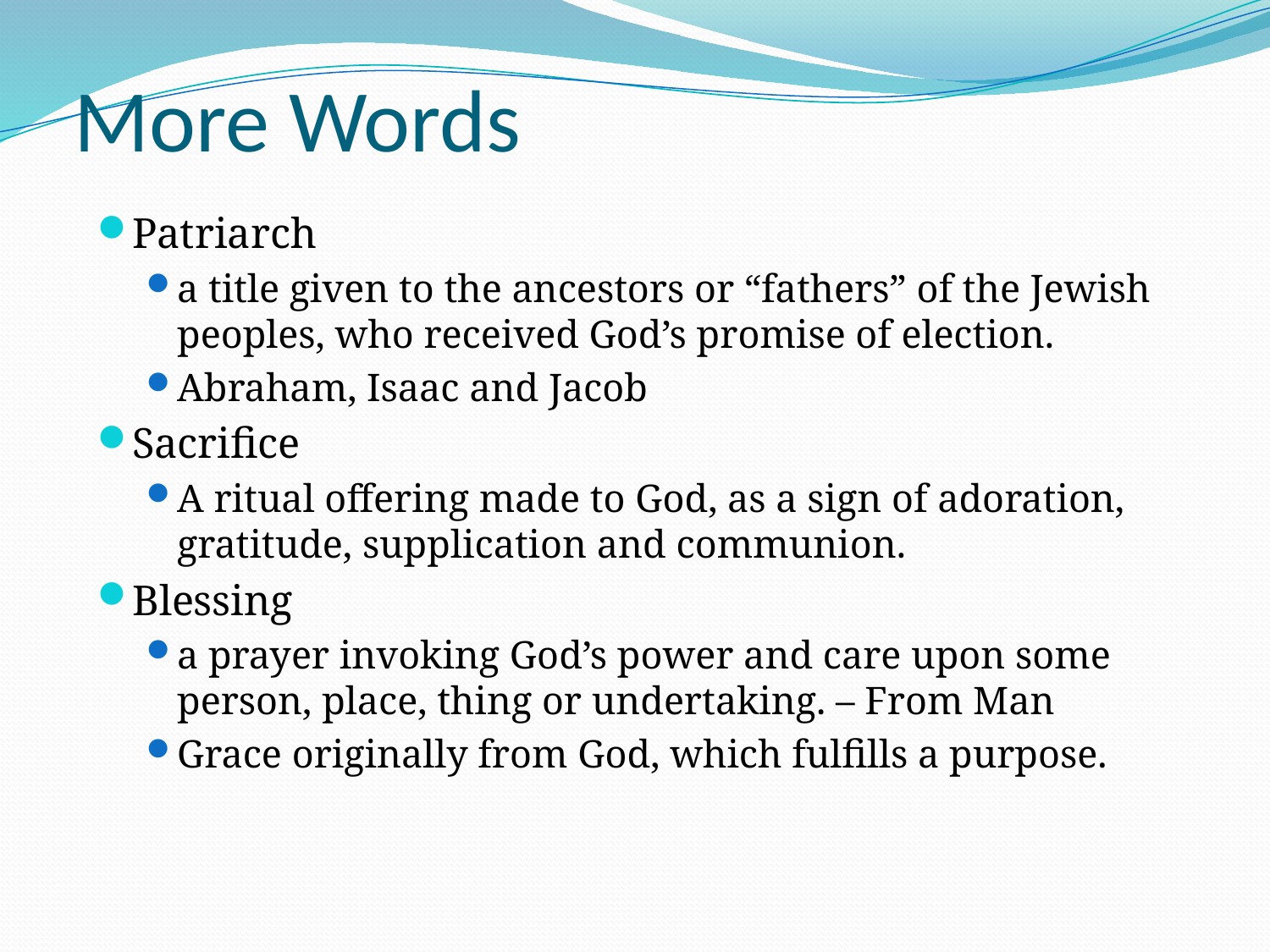

# More Words
Patriarch
a title given to the ancestors or “fathers” of the Jewish peoples, who received God’s promise of election.
Abraham, Isaac and Jacob
Sacrifice
A ritual offering made to God, as a sign of adoration, gratitude, supplication and communion.
Blessing
a prayer invoking God’s power and care upon some person, place, thing or undertaking. – From Man
Grace originally from God, which fulfills a purpose.